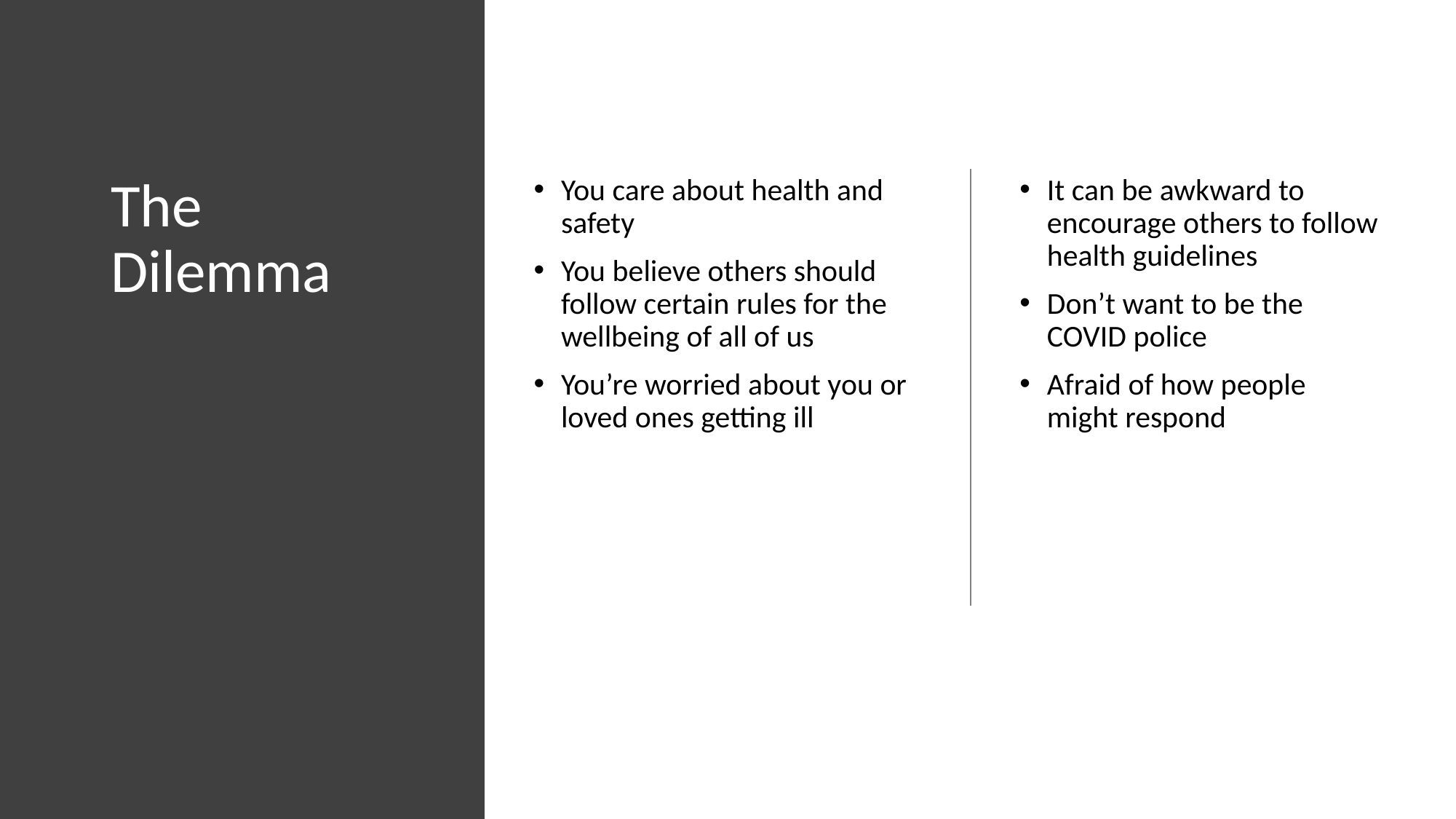

# The Dilemma
You care about health and safety
You believe others should follow certain rules for the wellbeing of all of us
You’re worried about you or loved ones getting ill
It can be awkward to encourage others to follow health guidelines
Don’t want to be the COVID police
Afraid of how people might respond